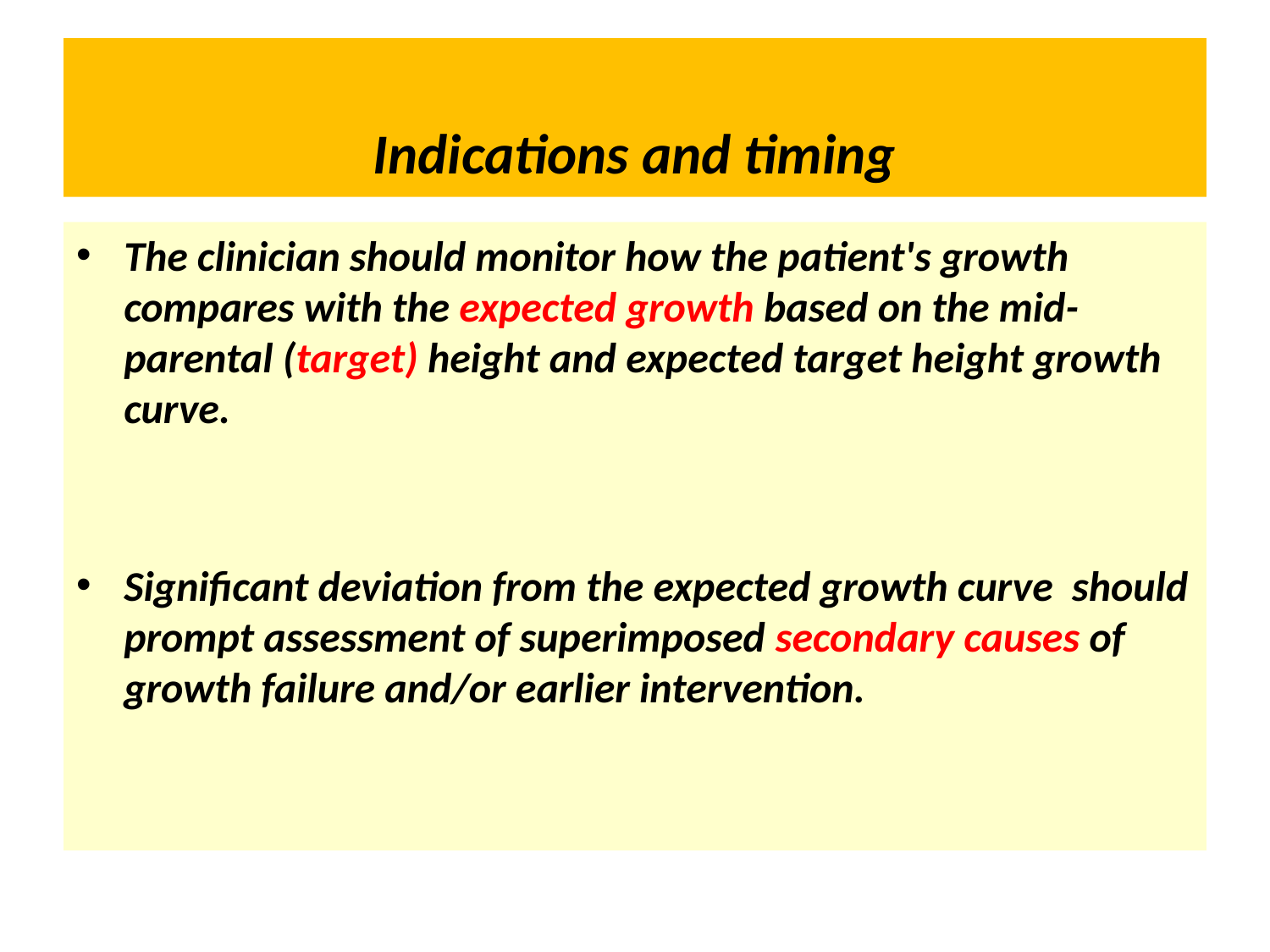

# Indications and timing
The clinician should monitor how the patient's growth compares with the expected growth based on the mid-parental (target) height and expected target height growth curve.

Significant deviation from the expected growth curve  should prompt assessment of superimposed secondary causes of growth failure and/or earlier intervention.